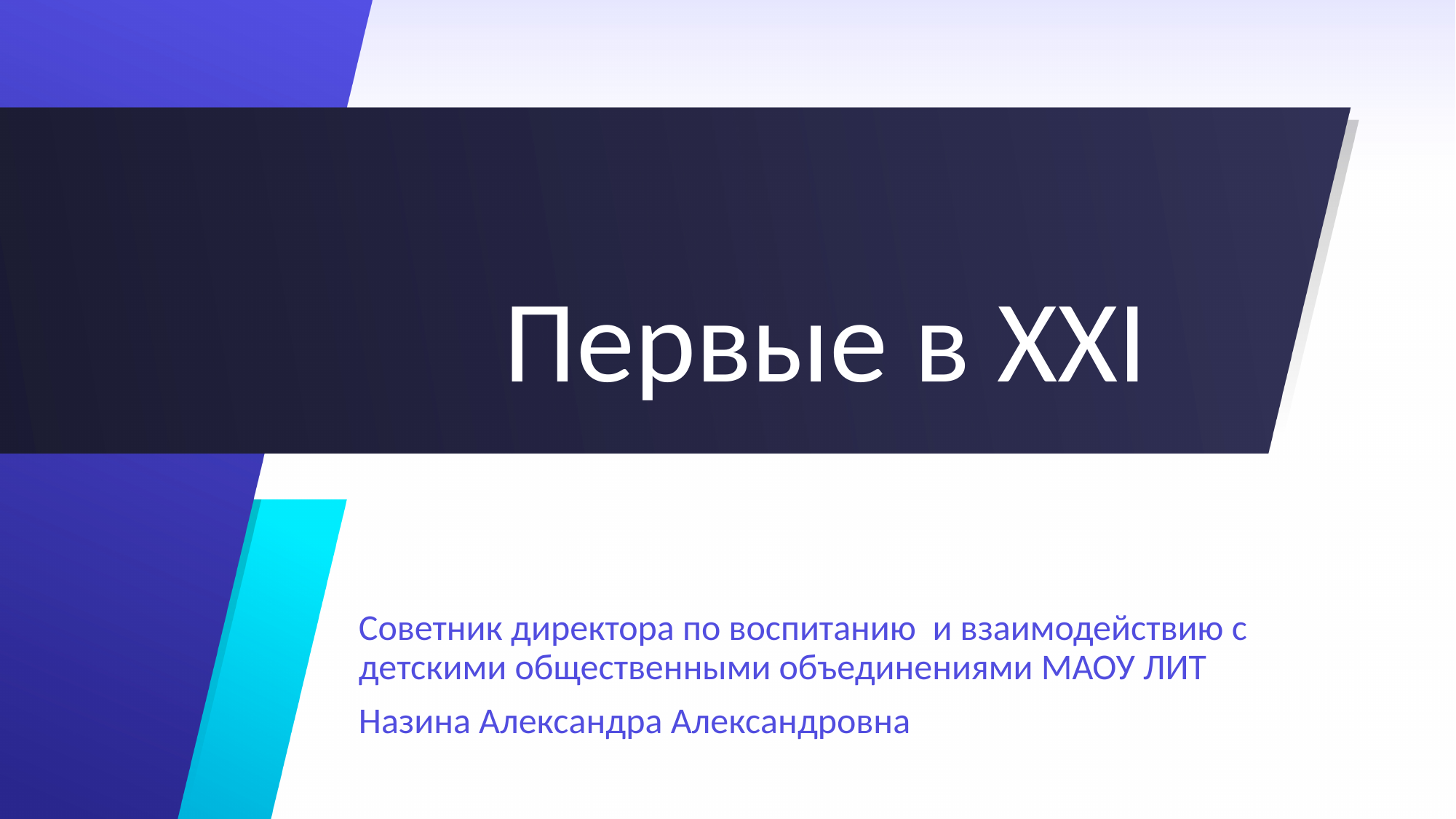

# Первые в XXI
Советник директора по воспитанию  и взаимодействию с детскими общественными объединениями МАОУ ЛИТ
Назина Александра Александровна